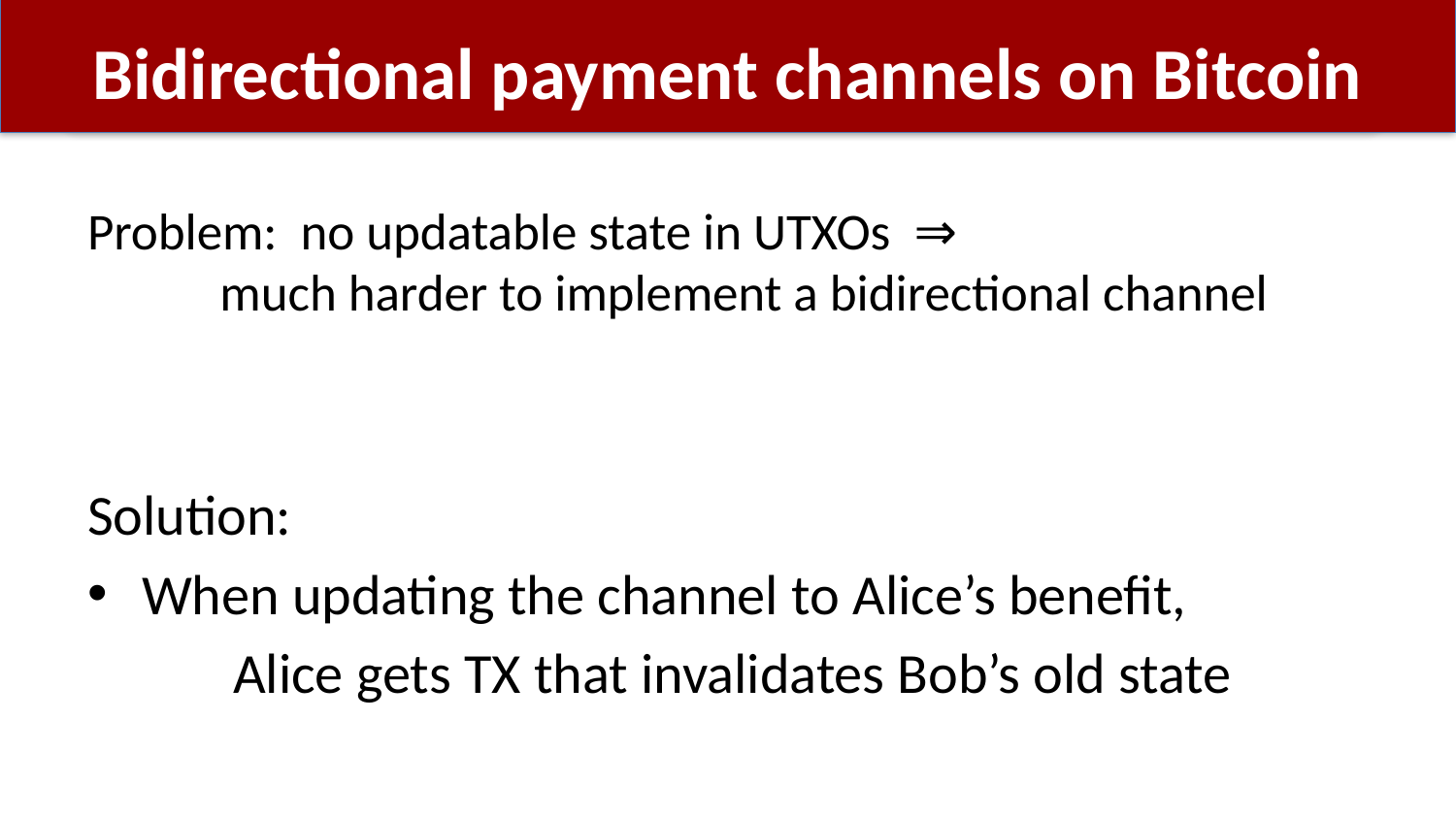

# Bidirectional payment channels on Bitcoin
Problem:  no updatable state in UTXOs  ⇒
		much harder to implement a bidirectional channel
Solution:
When updating the channel to Alice’s benefit,
	Alice gets TX that invalidates Bob’s old state